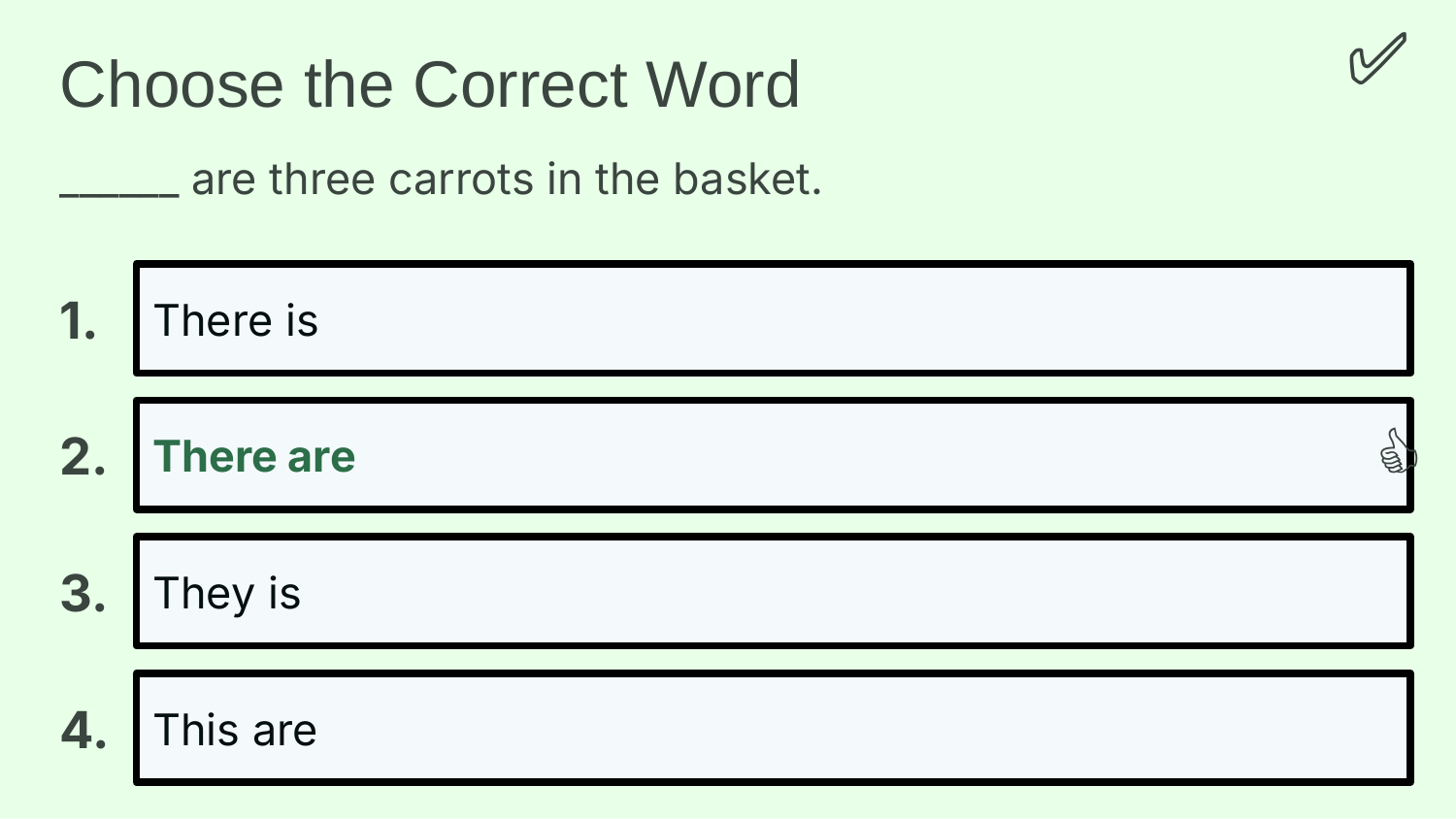

Choose the Correct Word
✅​
______ are three carrots in the basket.
1.
There is
2.
There are
👍​
3.
They is
4.
This are